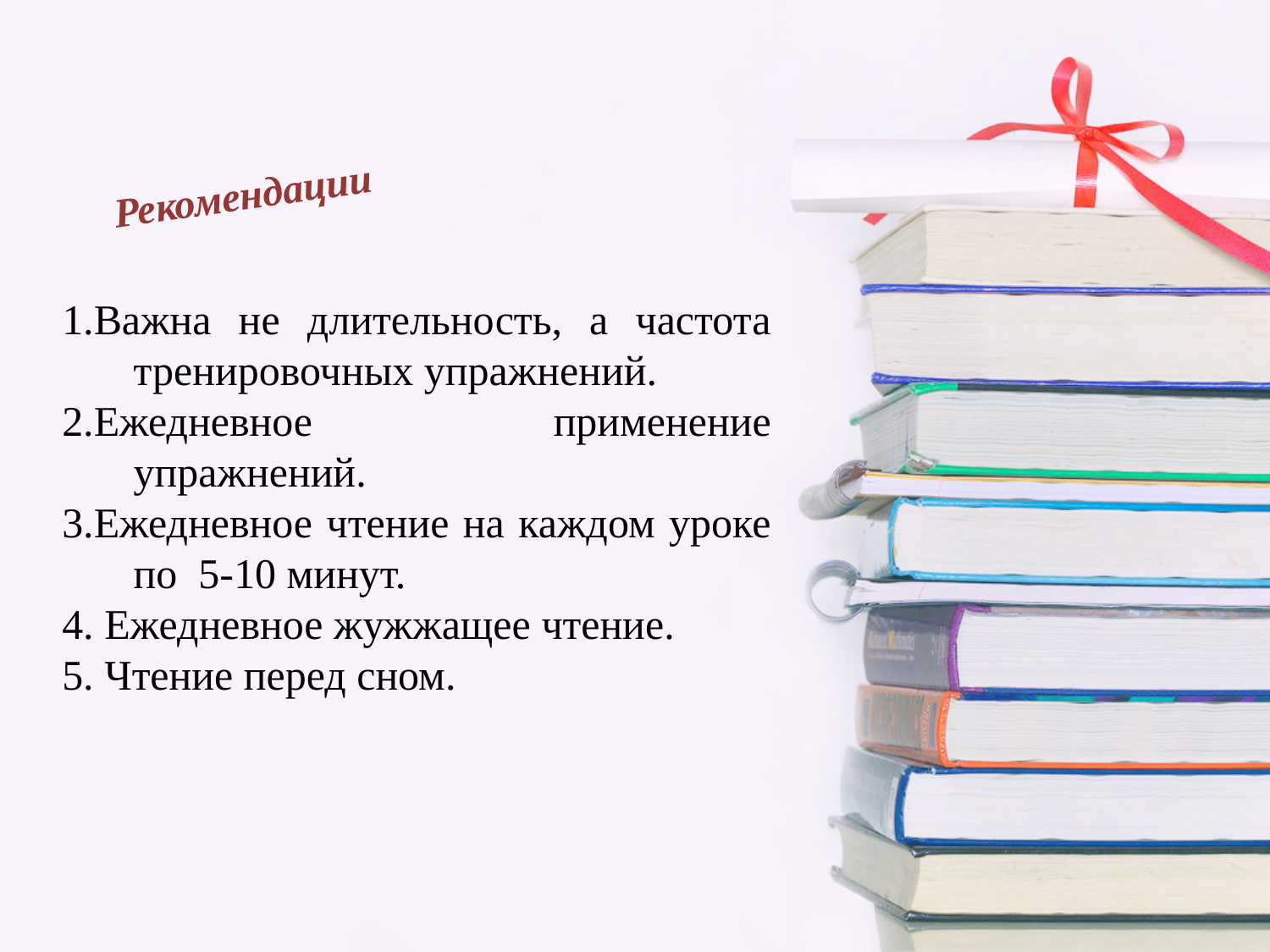

Рекомендации

#
1.Важна не длительность, а частота тренировочных упражнений.
2.Ежедневное применение упражнений.
3.Ежедневное чтение на каждом уроке по  5-10 минут.
4. Ежедневное жужжащее чтение.
5. Чтение перед сном.